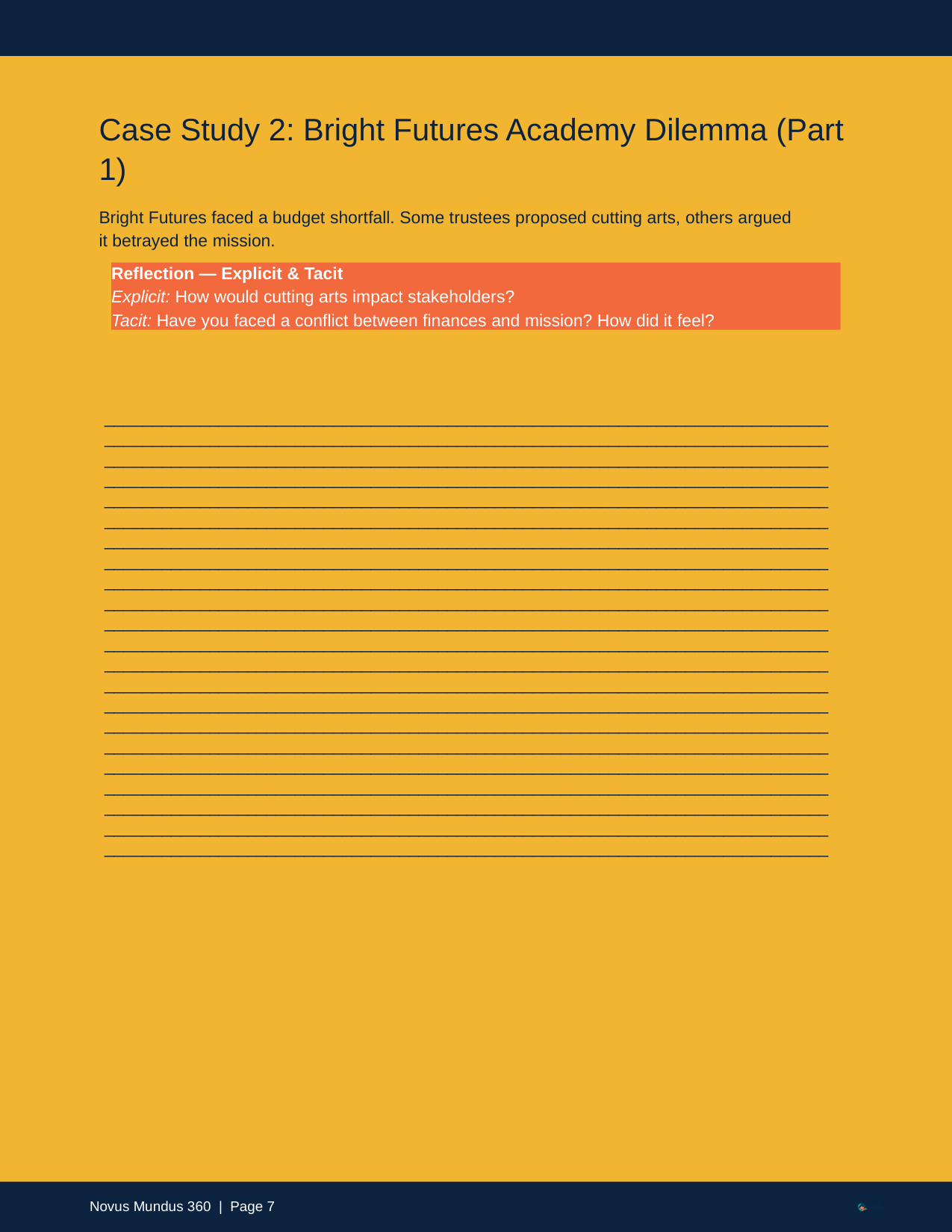

Case Study 2: Bright Futures Academy Dilemma (Part 1)
Bright Futures faced a budget shortfall. Some trustees proposed cutting arts, others argued it betrayed the mission.
Reflection — Explicit & Tacit
Explicit: How would cutting arts impact stakeholders?
Tacit: Have you faced a conflict between finances and mission? How did it feel?
________________________________________________________________________________________________________________________________________________________________________________________________________________________________________________________________________________________________________________________________________________________________________________________________________________________________________________________________________________________________________________________________________________________________________________________________________________________________________________________________________________________________________________________________________________________________________________________________________________________________________________________________________________________________________________________________________________________________________________________________________________________________________________________________________________________________________________________________________________________________________________________________________________________________________________________________________________________________________________________________________________________________________________________________________________________________________________________________________________________________________________________________________________________________________________________________________________________________________________________________________________________________________________________________________
Novus Mundus 360  |  Page 7